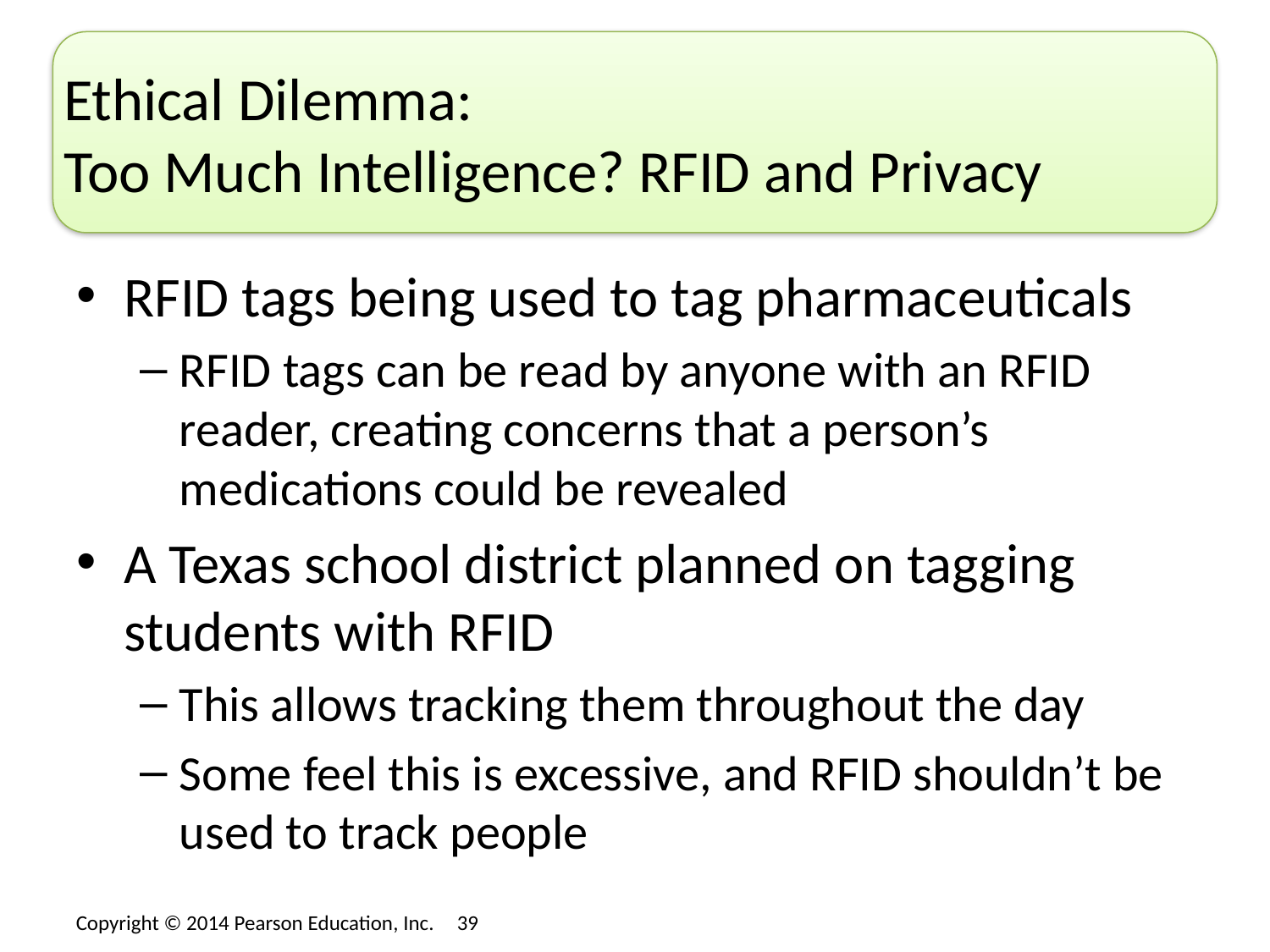

# Ethical Dilemma: Too Much Intelligence? RFID and Privacy
RFID tags being used to tag pharmaceuticals
RFID tags can be read by anyone with an RFID reader, creating concerns that a person’s medications could be revealed
A Texas school district planned on tagging students with RFID
This allows tracking them throughout the day
Some feel this is excessive, and RFID shouldn’t be used to track people